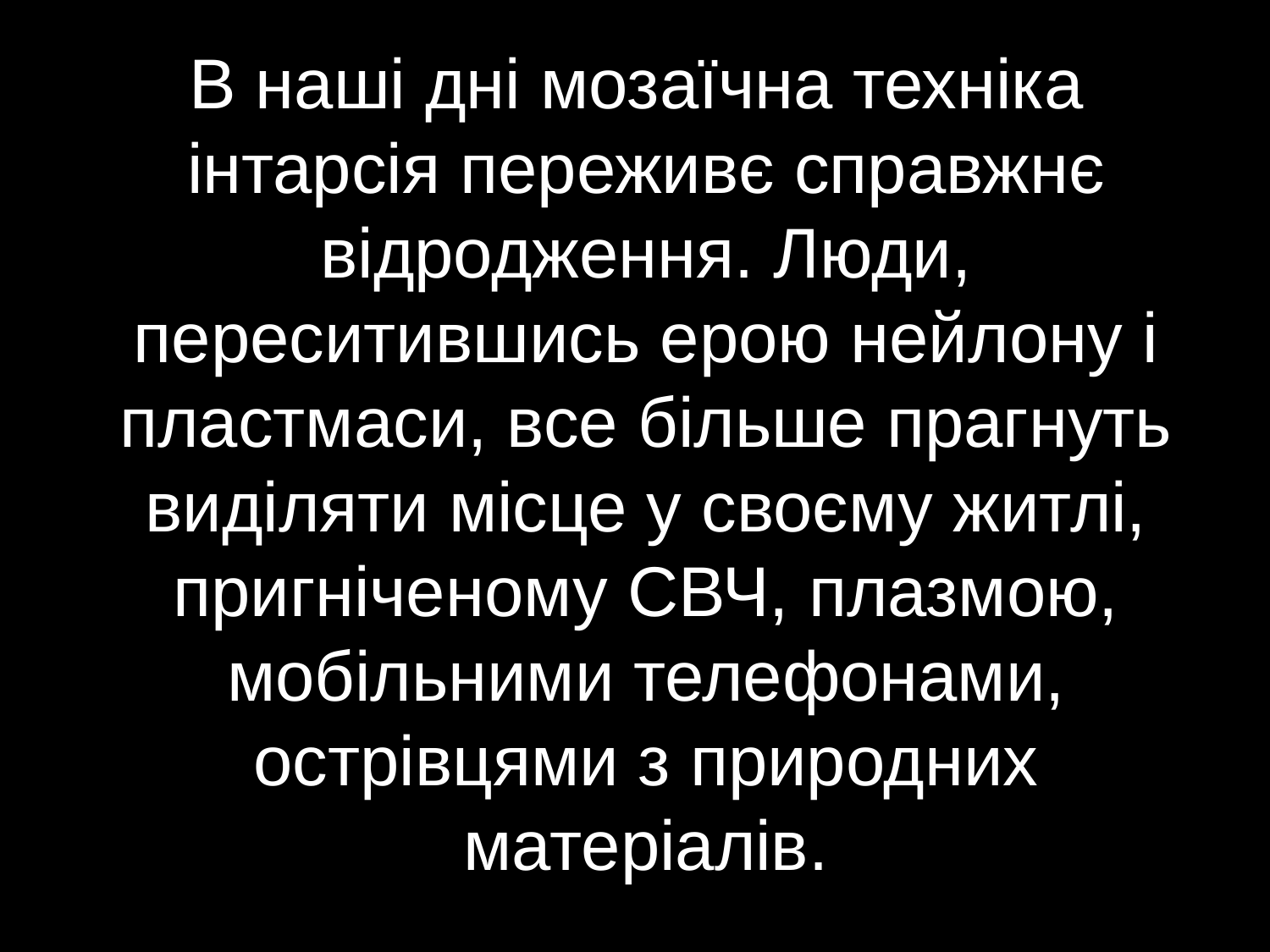

В наші дні мозаїчна техніка
 інтарсія переживє справжнє
 відродження. Люди,
 переситившись ерою нейлону і
 пластмаси, все більше прагнуть
 виділяти місце у своєму житлі,
 пригніченому СВЧ, плазмою,
 мобільними телефонами,
 острівцями з природних
 матеріалів.